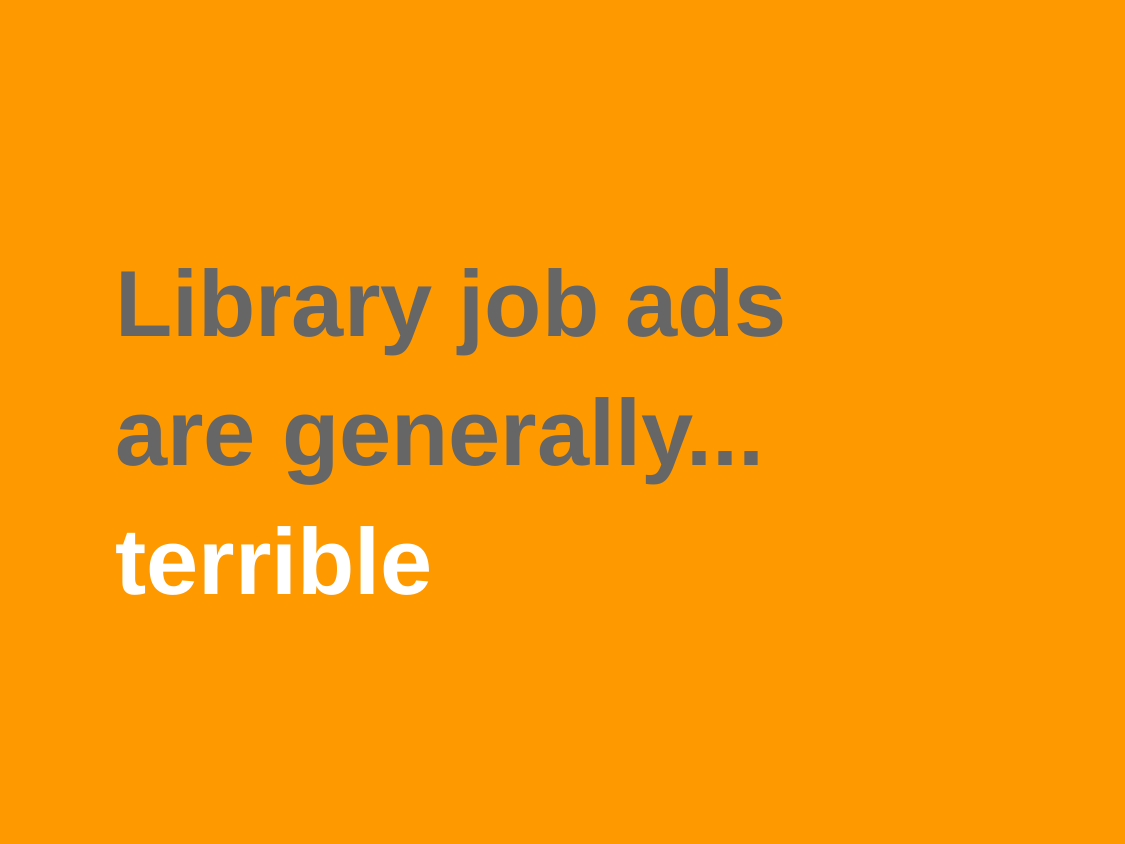

# Library job ads
are generally... terrible